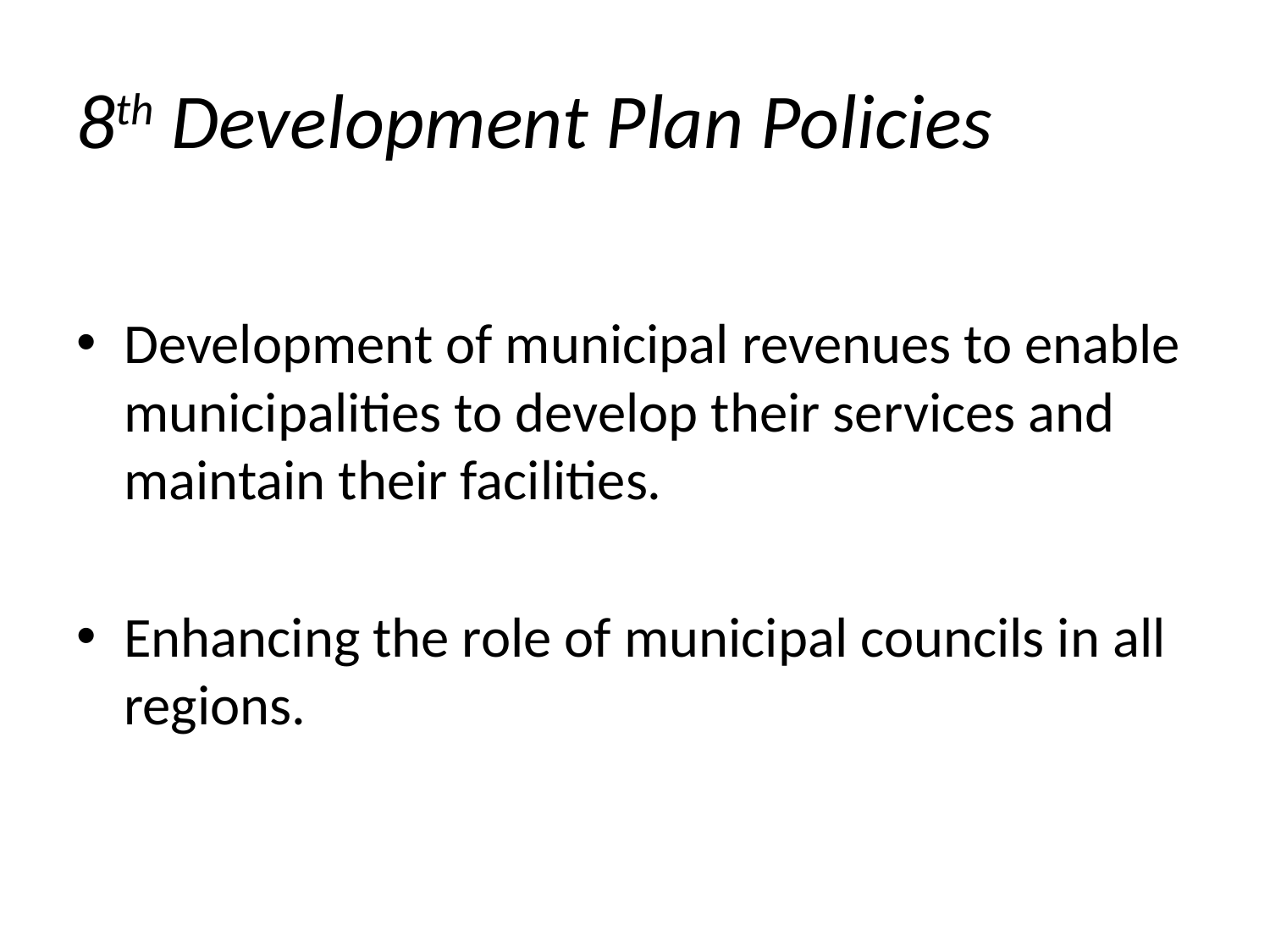

# 8th Development Plan Policies

Development of municipal revenues to enable municipalities to develop their services and maintain their facilities.

Enhancing the role of municipal councils in all regions.